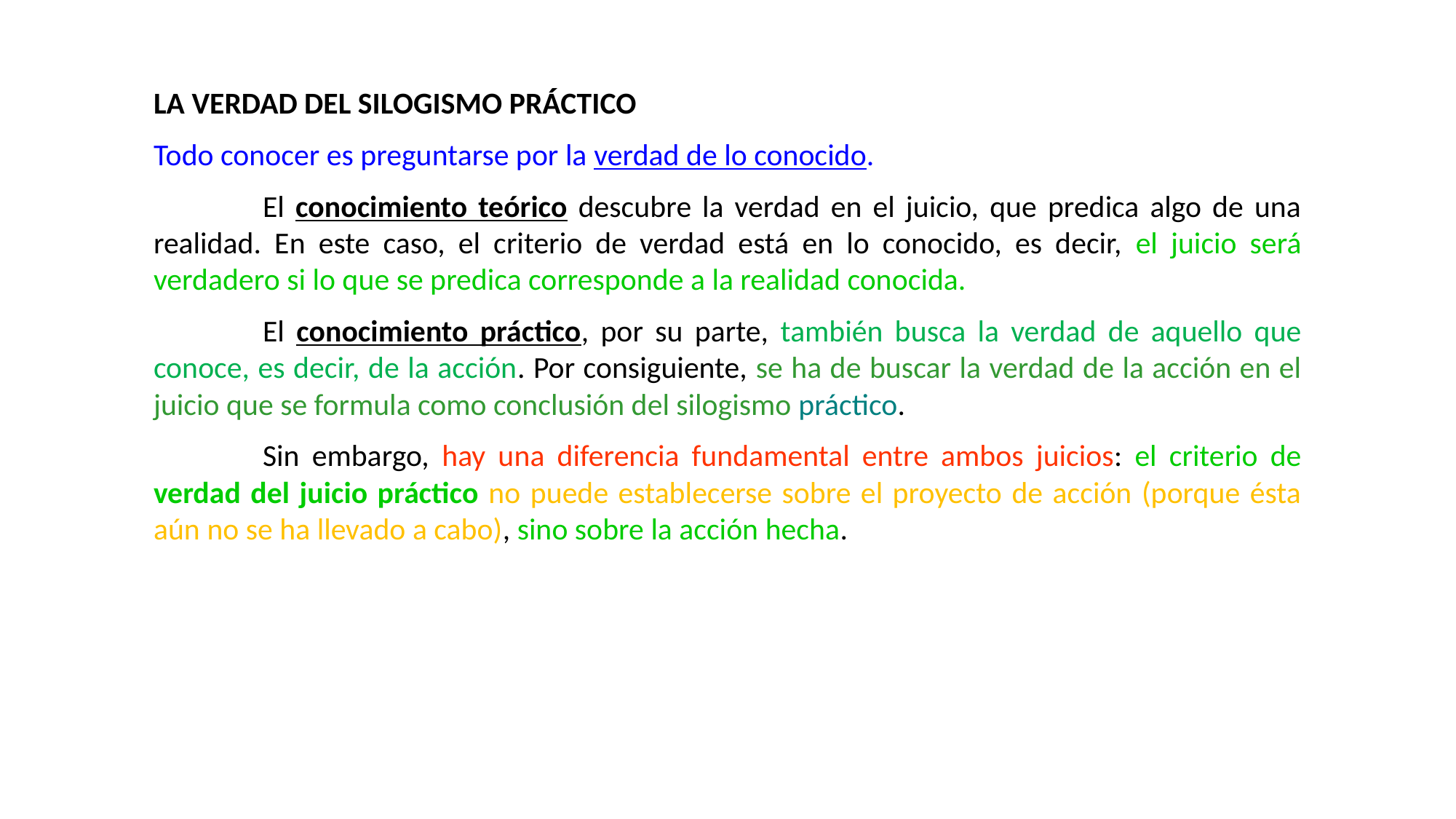

LA VERDAD DEL SILOGISMO PRÁCTICO
Todo conocer es preguntarse por la verdad de lo conocido.
	El conocimiento teórico descubre la verdad en el juicio, que predica algo de una realidad. En este caso, el criterio de verdad está en lo conocido, es decir, el juicio será verdadero si lo que se predica corresponde a la realidad conocida.
	El conocimiento práctico, por su parte, también busca la verdad de aquello que conoce, es decir, de la acción. Por consiguiente, se ha de buscar la verdad de la acción en el juicio que se formula como conclusión del silogismo práctico.
	Sin embargo, hay una diferencia fundamental entre ambos juicios: el criterio de verdad del juicio práctico no puede establecerse sobre el proyecto de acción (porque ésta aún no se ha llevado a cabo), sino sobre la acción hecha.